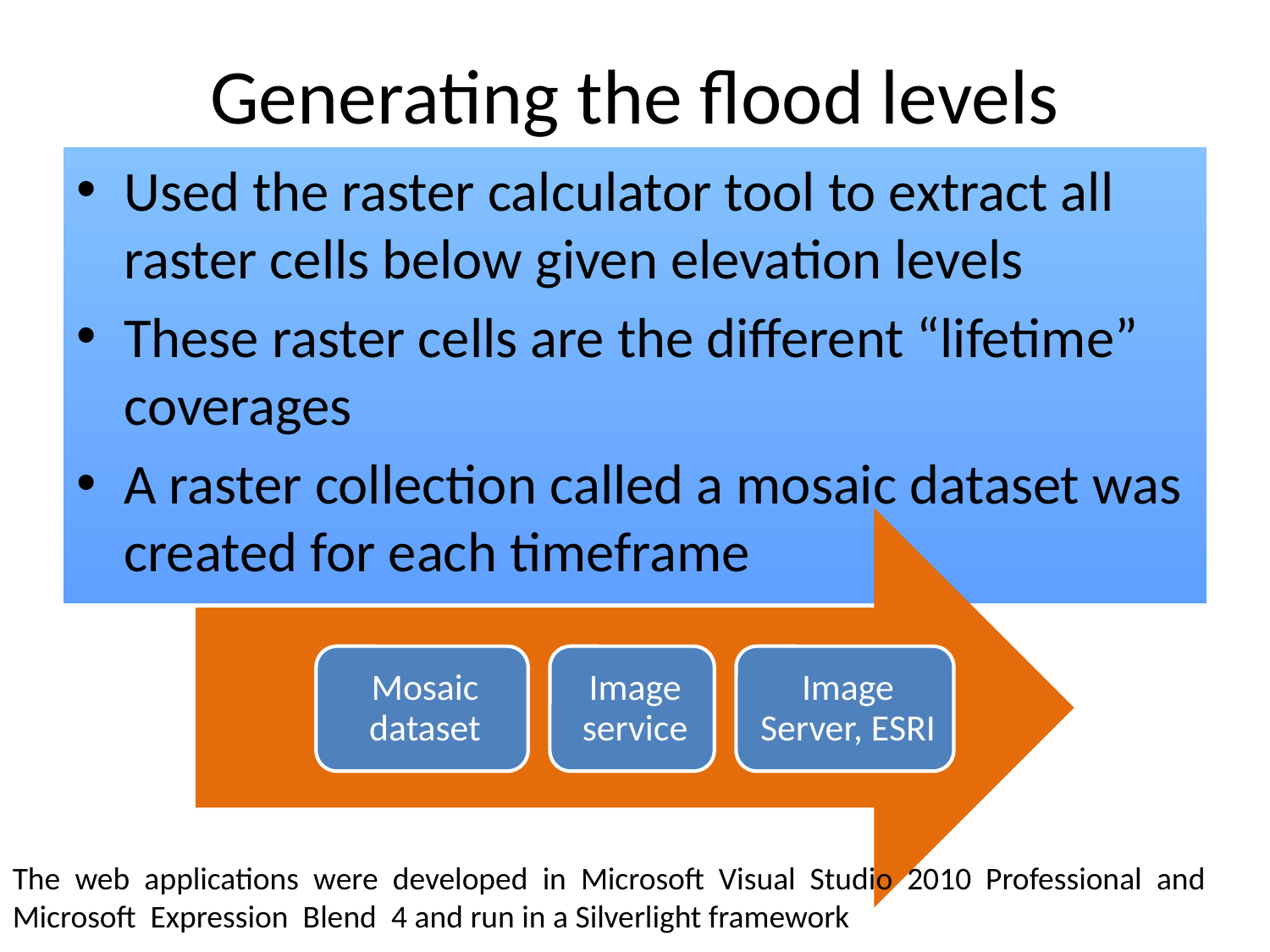

# Generating the flood levels
Used the raster calculator tool to extract all raster cells below given elevation levels
These raster cells are the different “lifetime” coverages
A raster collection called a mosaic dataset was created for each timeframe

Mosaic dataset
Image service
Image Server, ESRI
The  web  applications  were  developed  in  Microsoft  Visual  Studio  2010  Professional  and     Microsoft  Expression  Blend  4 and run in a Silverlight framework